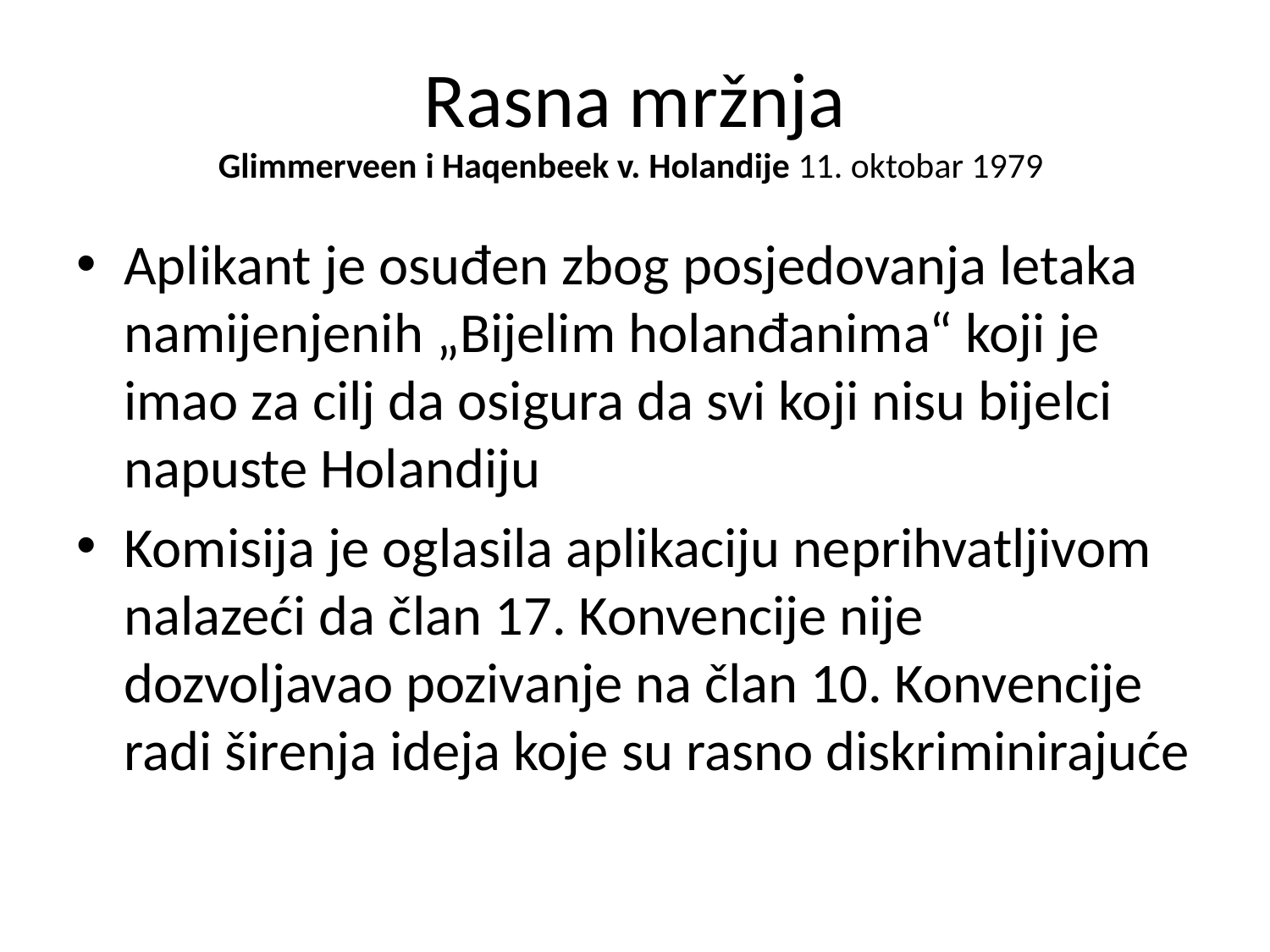

# Rasna mržnja Glimmerveen i Haqenbeek v. Holandije 11. oktobar 1979
Aplikant je osuđen zbog posjedovanja letaka namijenjenih „Bijelim holanđanima“ koji je imao za cilj da osigura da svi koji nisu bijelci napuste Holandiju
Komisija je oglasila aplikaciju neprihvatljivom  nalazeći da član 17. Konvencije nije dozvoljavao pozivanje na član 10. Konvencije radi širenja ideja koje su rasno diskriminirajuće